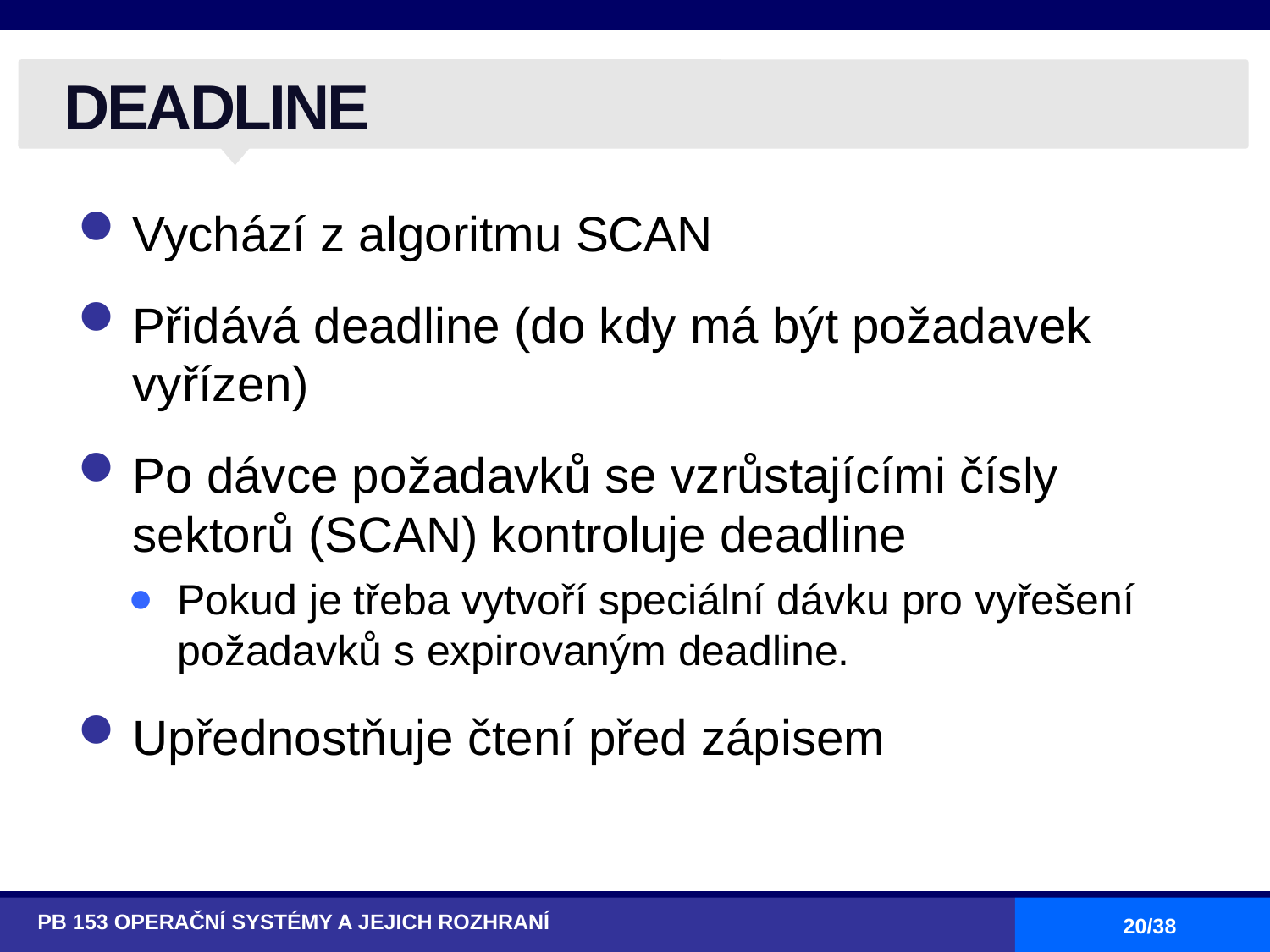

# DEADLINE
Vychází z algoritmu SCAN
Přidává deadline (do kdy má být požadavek vyřízen)
Po dávce požadavků se vzrůstajícími čísly sektorů (SCAN) kontroluje deadline
Pokud je třeba vytvoří speciální dávku pro vyřešení požadavků s expirovaným deadline.
Upřednostňuje čtení před zápisem
PB 153 OPERAČNÍ SYSTÉMY A JEJICH ROZHRANÍ